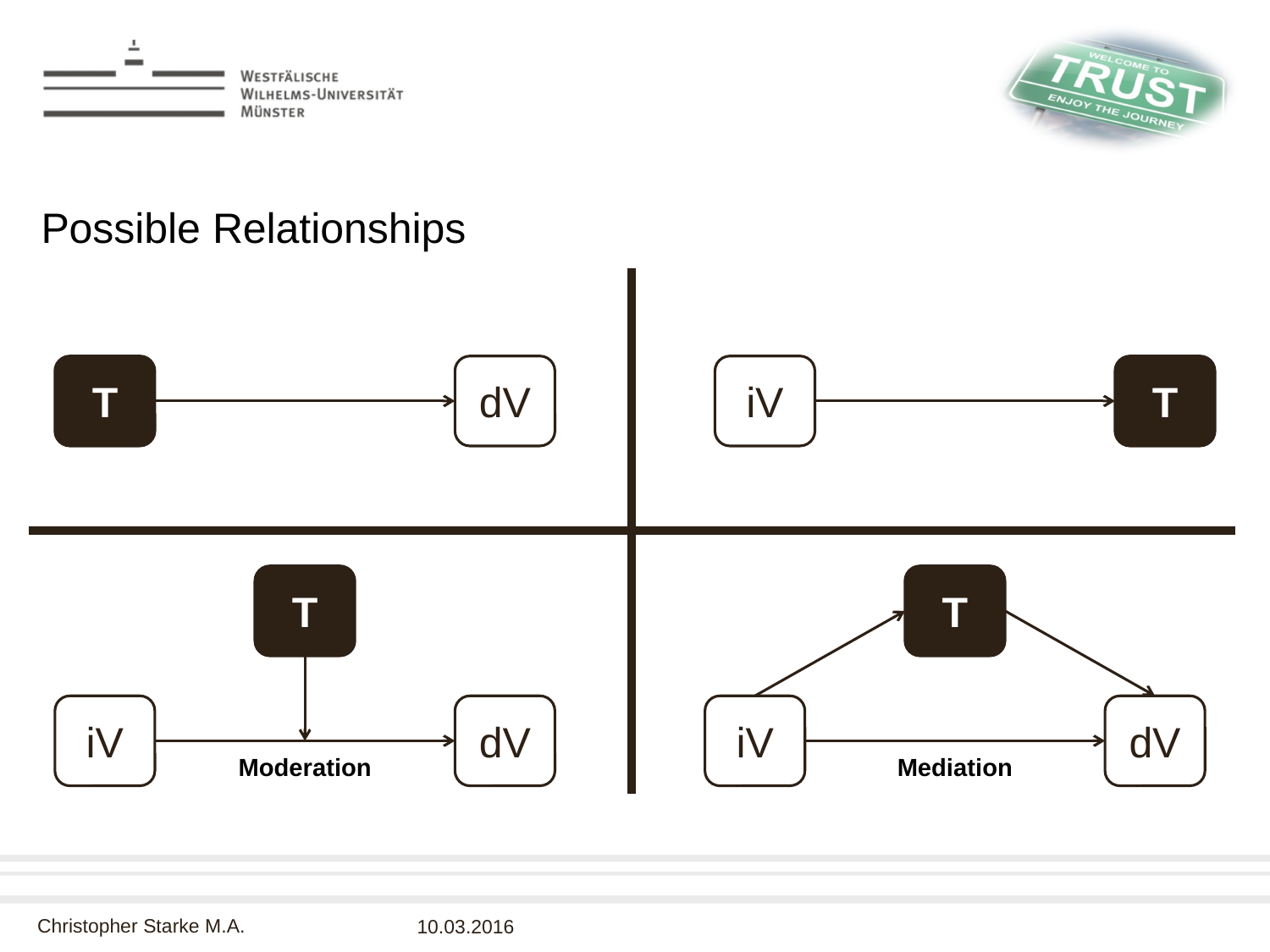

# Possible Relationships
T
dV
iV
T
T
T
iV
dV
iV
dV
Moderation
Mediation
10.03.2016